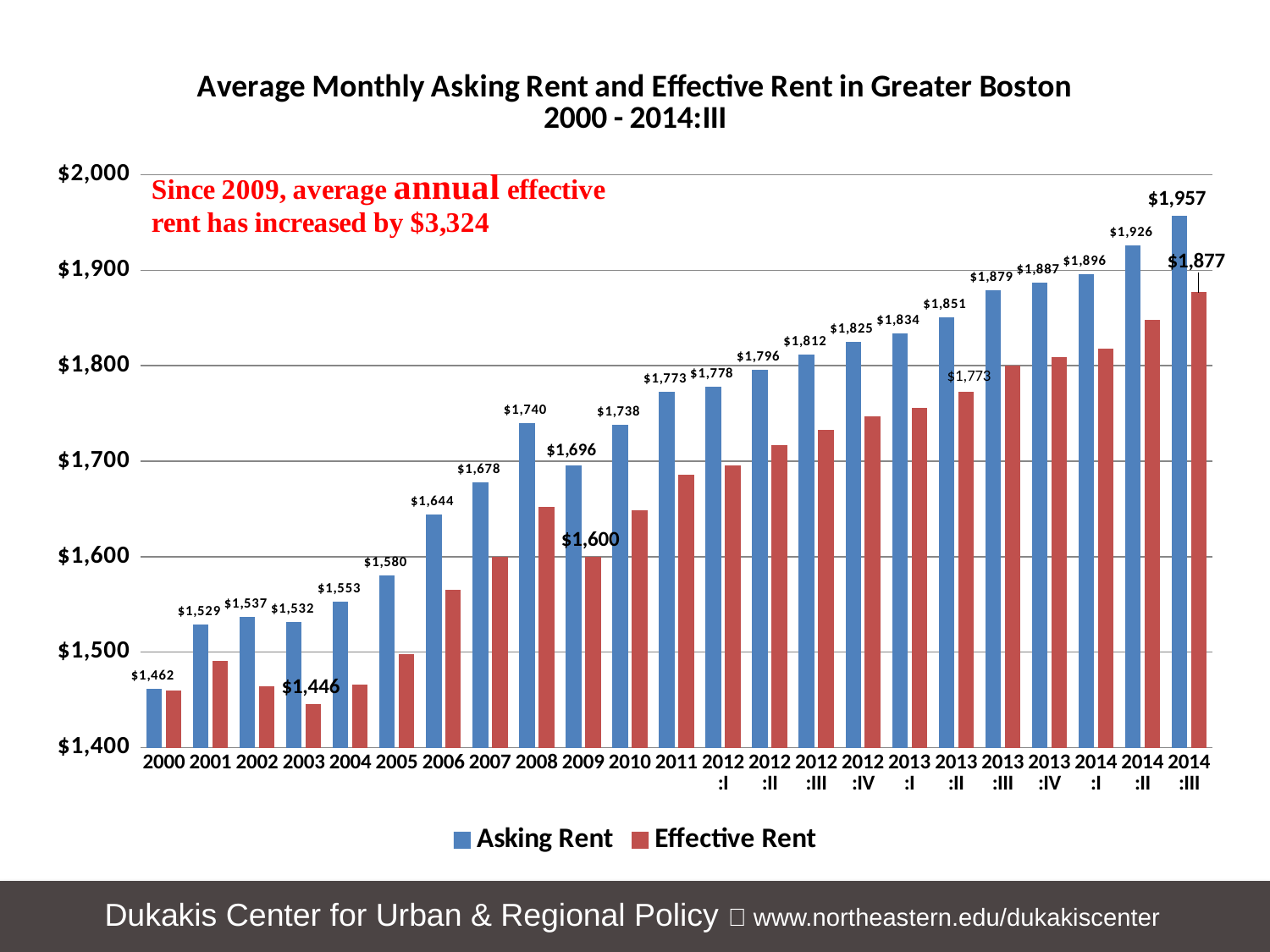

### Chart: Average Monthly Asking Rent and Effective Rent in Greater Boston
2000 - 2014:III

| Category | Asking Rent | Effective Rent |
|---|---|---|
| 2000 | 1462.0 | 1460.0 |
| 2001 | 1529.0 | 1491.0 |
| 2002 | 1537.0 | 1464.0 |
| 2003 | 1532.0 | 1446.0 |
| 2004 | 1553.0 | 1466.0 |
| 2005 | 1580.0 | 1498.0 |
| 2006 | 1644.0 | 1565.0 |
| 2007 | 1678.0 | 1600.0 |
| 2008 | 1740.0 | 1652.0 |
| 2009 | 1696.0 | 1600.0 |
| 2010 | 1738.0 | 1649.0 |
| 2011 | 1773.0 | 1686.0 |
| 2012:I | 1778.0 | 1696.0 |
| 2012:II | 1796.0 | 1717.0 |
| 2012:III | 1812.0 | 1733.0 |
| 2012:IV | 1825.0 | 1747.0 |
| 2013:I | 1834.0 | 1756.0 |
| 2013:II | 1851.0 | 1773.0 |
| 2013:III | 1879.0 | 1800.0 |
| 2013:IV | 1887.0 | 1809.0 |
| 2014:I | 1896.0 | 1818.0 |
| 2014:II | 1926.0 | 1848.0 |
| 2014:III | 1957.0 | 1877.0 |